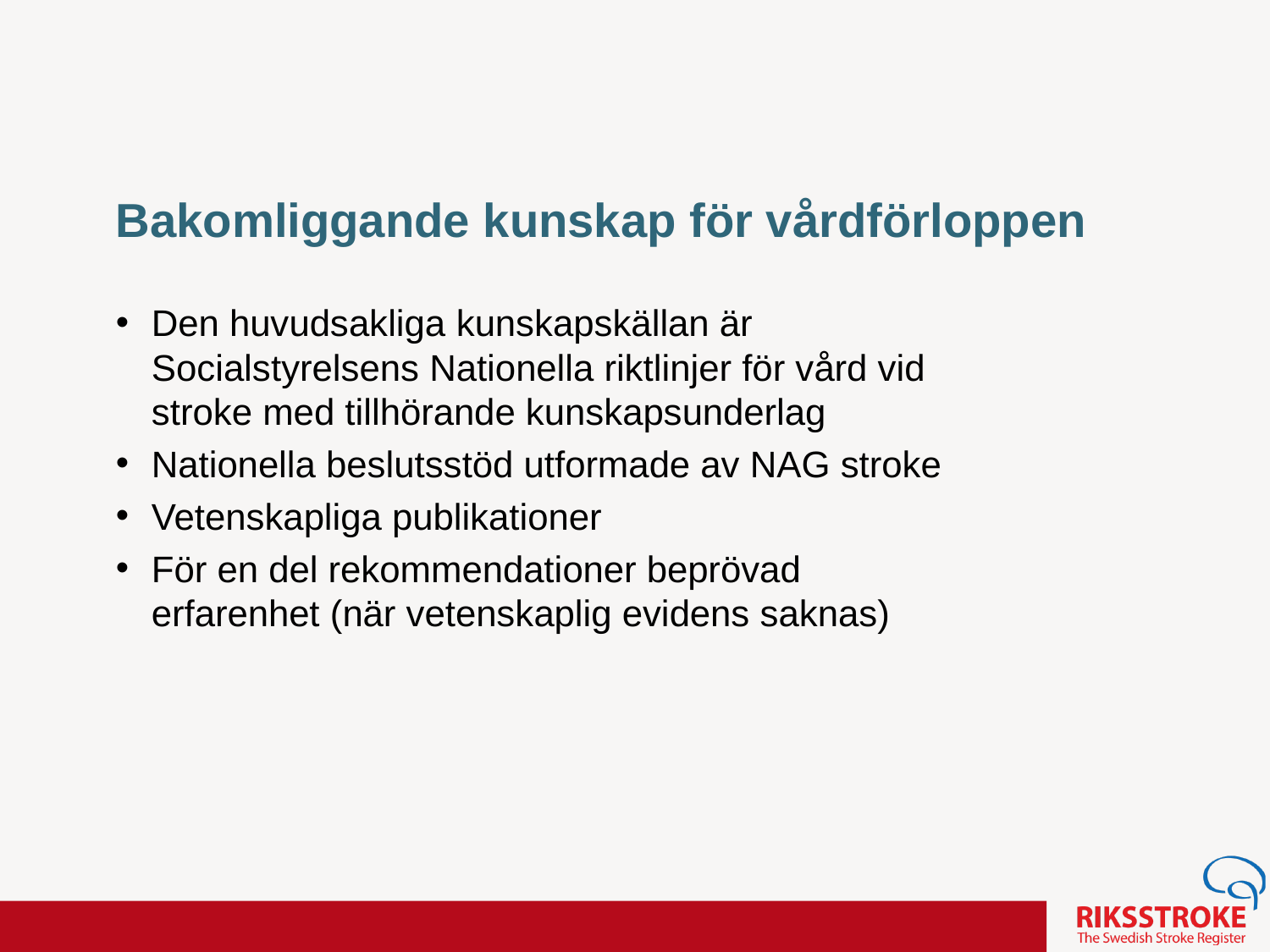

Bakomliggande kunskap för vårdförloppen
Den huvudsakliga kunskapskällan är Socialstyrelsens Nationella riktlinjer för vård vid stroke med tillhörande kunskapsunderlag
Nationella beslutsstöd utformade av NAG stroke
Vetenskapliga publikationer
För en del rekommendationer beprövad erfarenhet (när vetenskaplig evidens saknas)